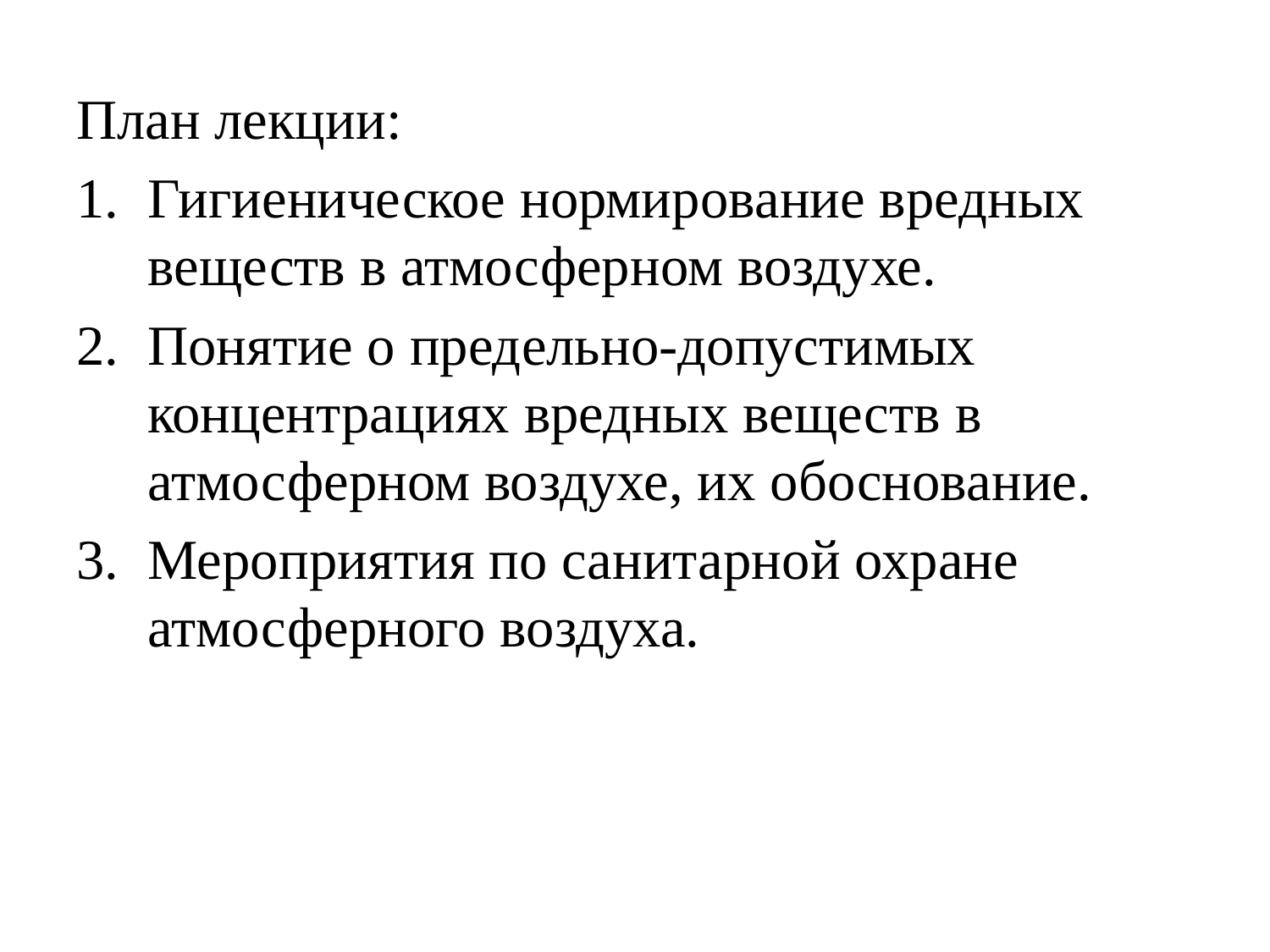

План лекции:
Гигиеническое нормирование вредных веществ в атмосферном воздухе.
Понятие о предельно-допустимых концентрациях вредных веществ в атмосферном воздухе, их обоснование.
Мероприятия по санитарной охране атмосферного воздуха.